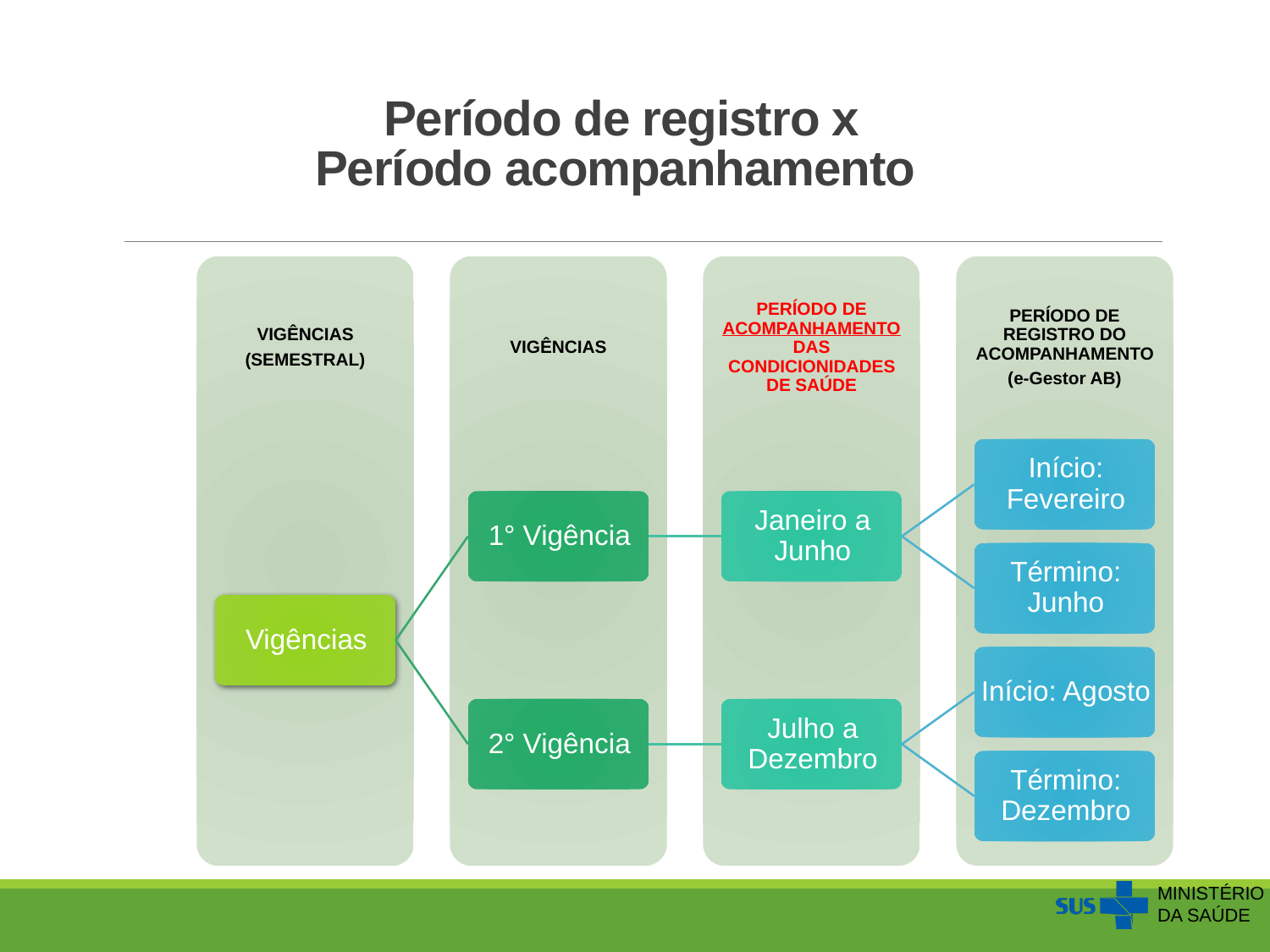

# Período de registro x Período acompanhamento
PERÍODO DE REGISTRO DO ACOMPANHAMENTO
(e-Gestor AB)
PERÍODO DE ACOMPANHAMENTO DAS CONDICIONIDADES DE SAÚDE

VIGÊNCIAS

VIGÊNCIAS
(SEMESTRAL)
Vigências

1° Vigência

Janeiro a Junho

Início: Fevereiro

Término: Junho

2° Vigência

Julho a Dezembro

Início: Agosto

Término: Dezembro